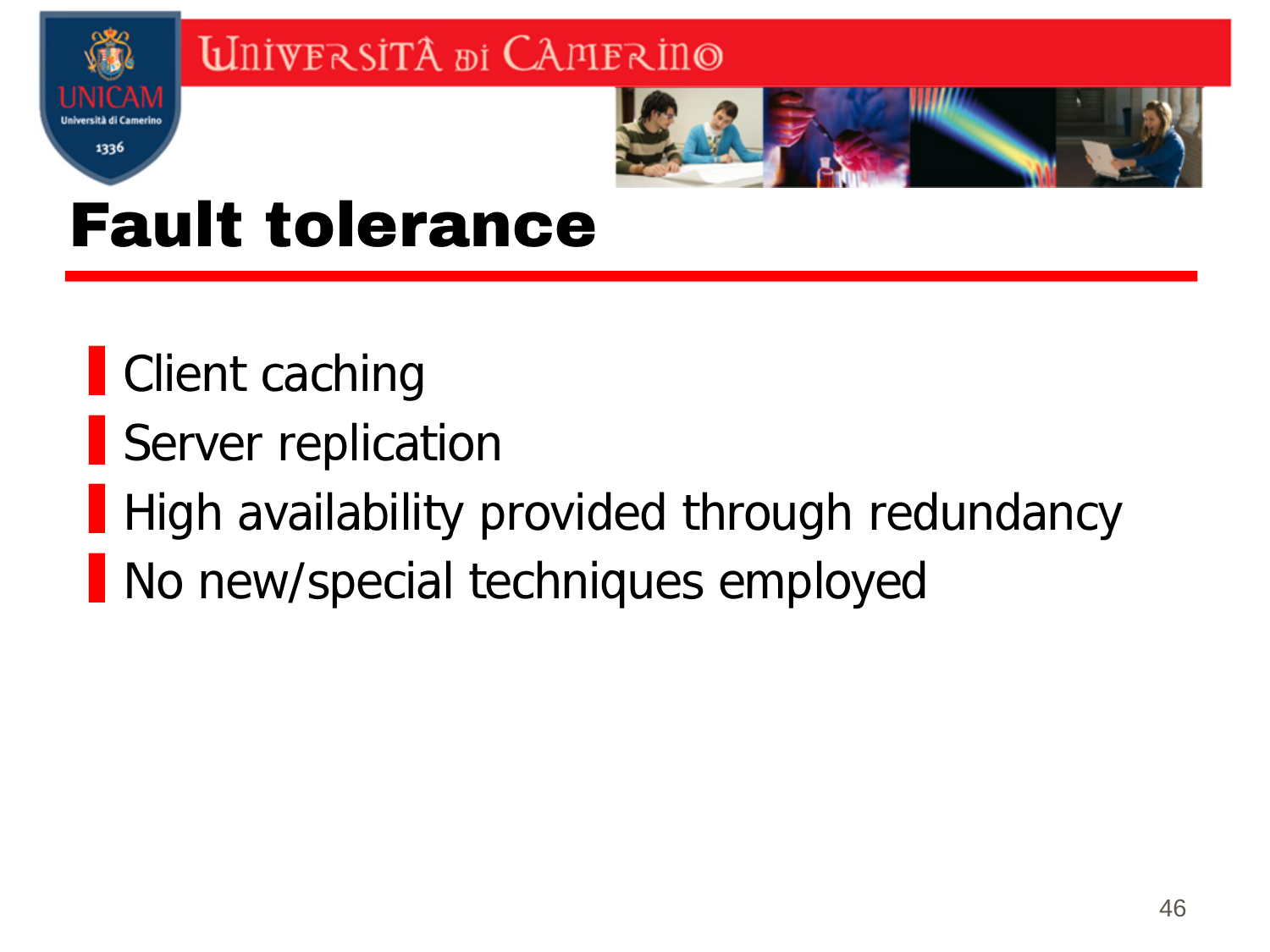

# Fault tolerance
Client caching
Server replication
High availability provided through redundancy
No new/special techniques employed
46